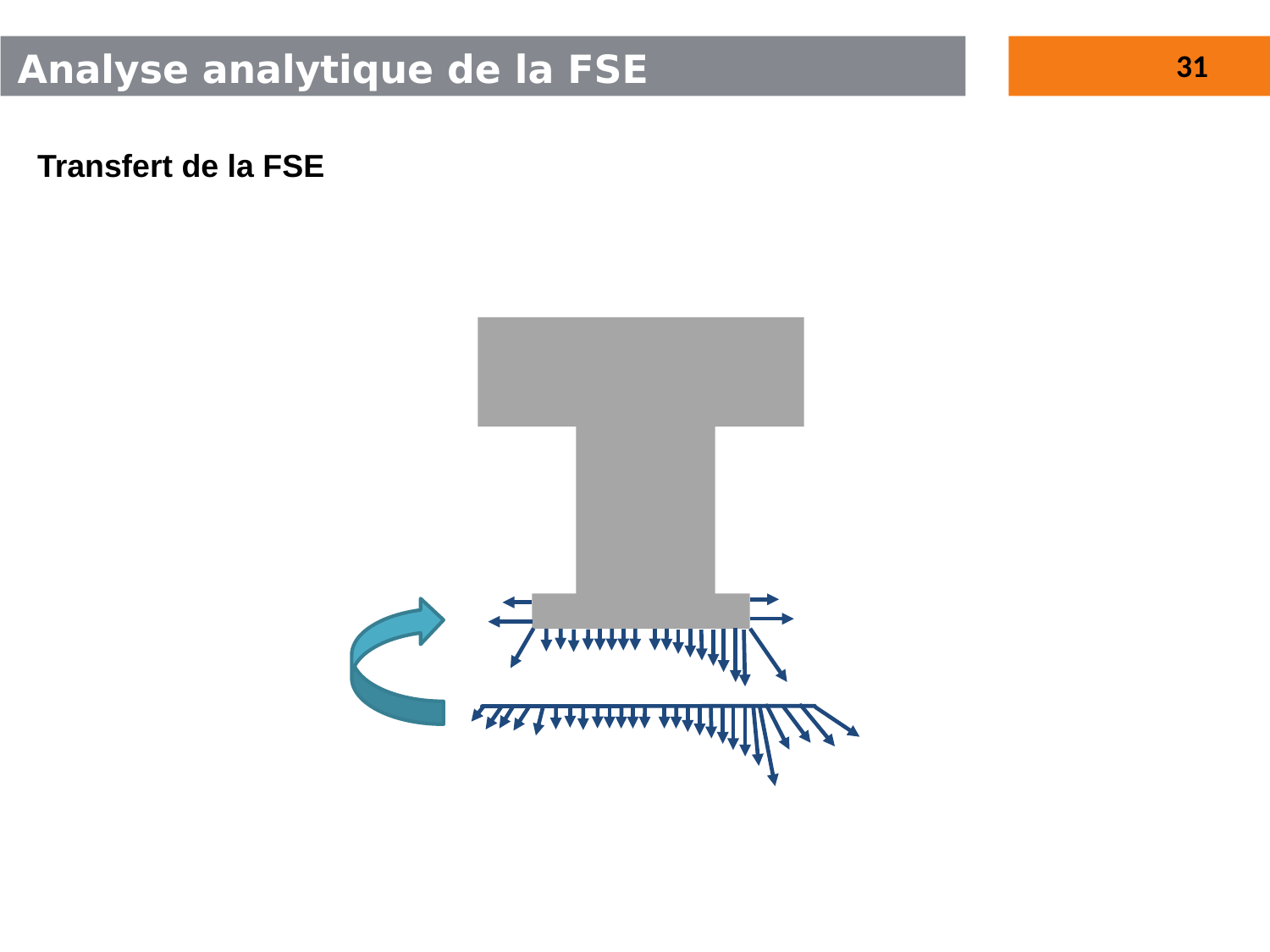

# Analyse analytique de la FSE
Transfert de la FSE